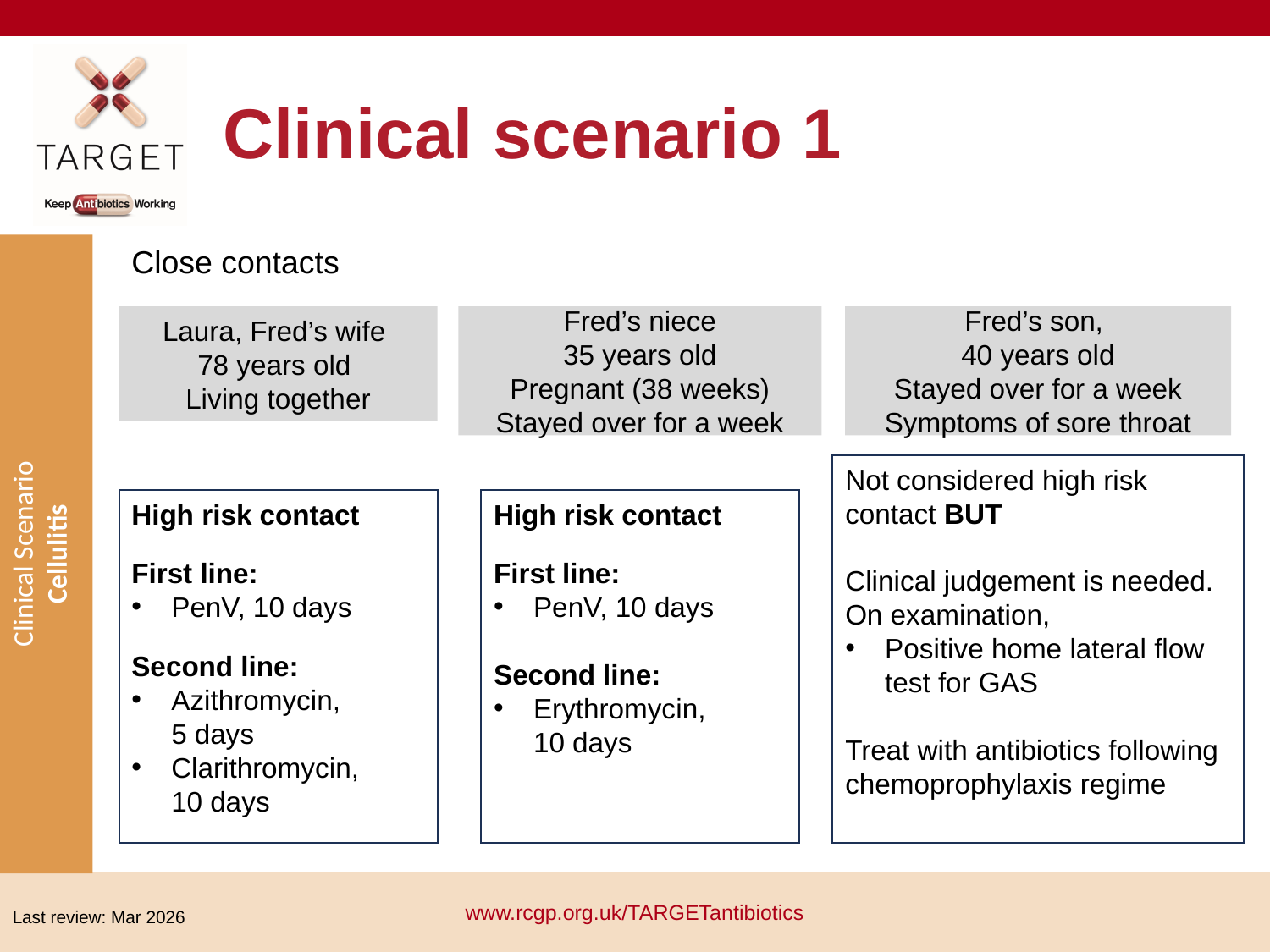

Clinical scenario 1
Close contacts
Laura, Fred’s wife
78 years old
Living together
Fred’s son,
40 years old
Stayed over for a week Symptoms of sore throat
Fred’s niece
35 years old
Pregnant (38 weeks)
Stayed over for a week
Not considered high risk contact BUT

Clinical judgement is needed. On examination,
Positive home lateral flow test for GAS

Treat with antibiotics following chemoprophylaxis regime

High risk contact

First line:
PenV, 10 days

Second line:
Azithromycin,
5 days
Clarithromycin,
10 days
High risk contact

First line:
PenV, 10 days

Second line:
Erythromycin,
10 days